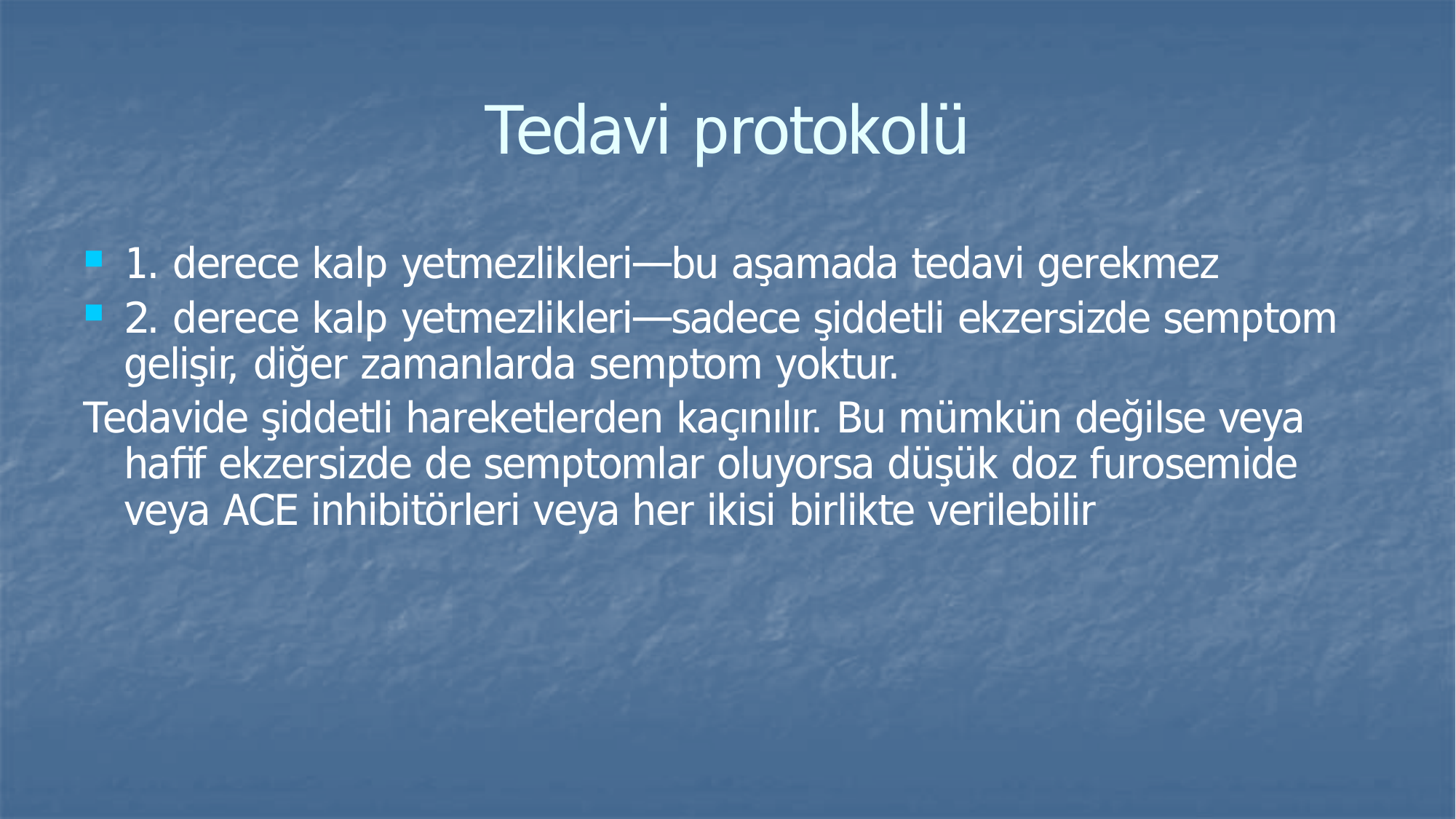

# Tedavi protokolü
1. derece kalp yetmezlikleri—bu aşamada tedavi gerekmez
2. derece kalp yetmezlikleri—sadece şiddetli ekzersizde semptom gelişir, diğer zamanlarda semptom yoktur.
Tedavide şiddetli hareketlerden kaçınılır. Bu mümkün değilse veya hafif ekzersizde de semptomlar oluyorsa düşük doz furosemide  veya ACE inhibitörleri veya her ikisi birlikte verilebilir